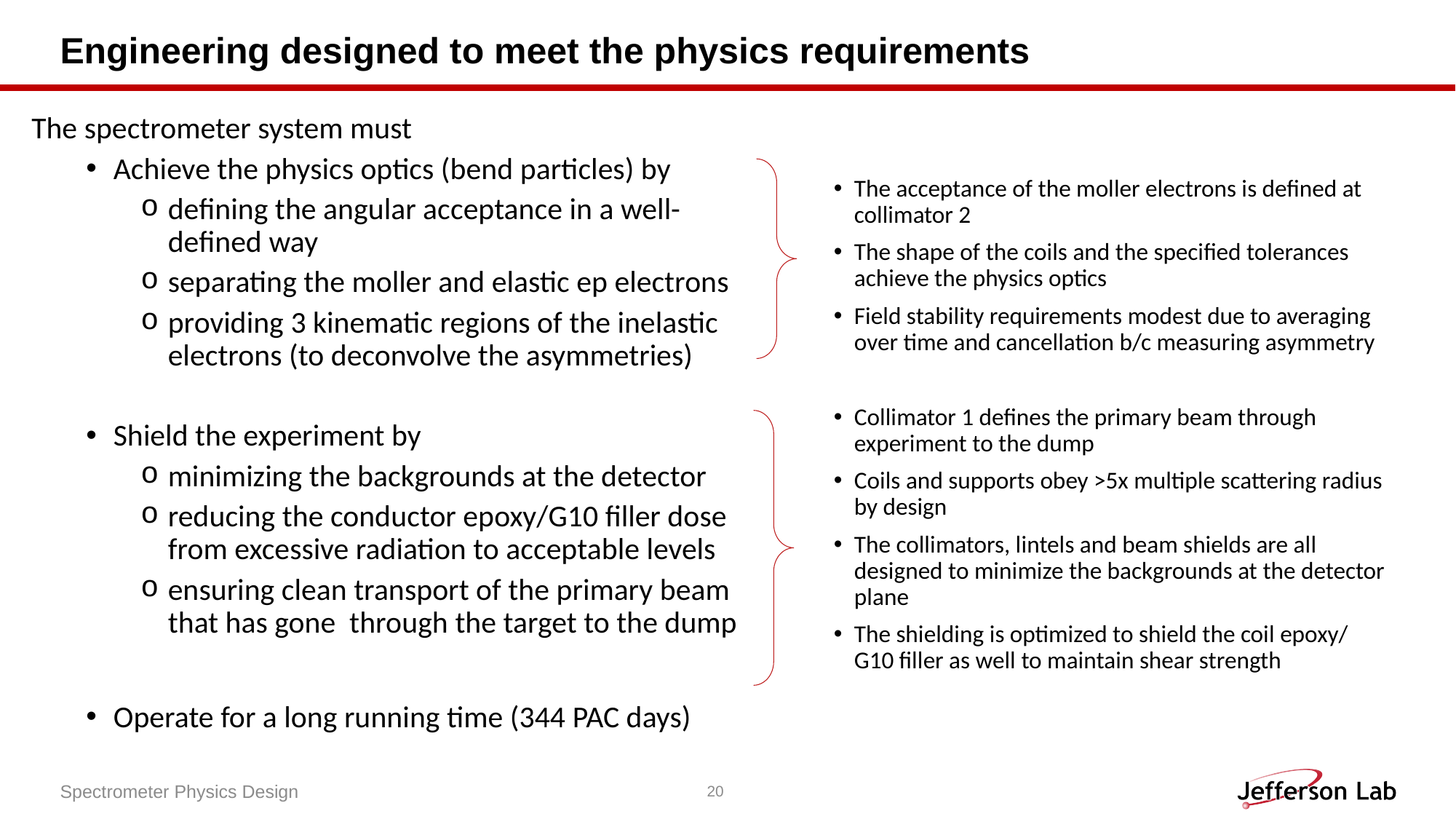

# Engineering designed to meet the physics requirements
The spectrometer system must
Achieve the physics optics (bend particles) by
defining the angular acceptance in a well-defined way
separating the moller and elastic ep electrons
providing 3 kinematic regions of the inelastic  electrons (to deconvolve the asymmetries)

Shield the experiment by
minimizing the backgrounds at the detector
reducing the conductor epoxy/G10 filler dose from excessive radiation to acceptable levels
ensuring clean transport of the primary beam that has gone  through the target to the dump

Operate for a long running time (344 PAC days)

The acceptance of the moller electrons is defined at collimator 2
The shape of the coils and the specified tolerances achieve the physics optics
Field stability requirements modest due to averaging over time and cancellation b/c measuring asymmetry

Collimator 1 defines the primary beam through experiment to the dump
Coils and supports obey >5x multiple scattering radius by design
The collimators, lintels and beam shields are all designed to minimize the backgrounds at the detector plane
The shielding is optimized to shield the coil epoxy/ G10 filler as well to maintain shear strength

Spectrometer Physics Design
20